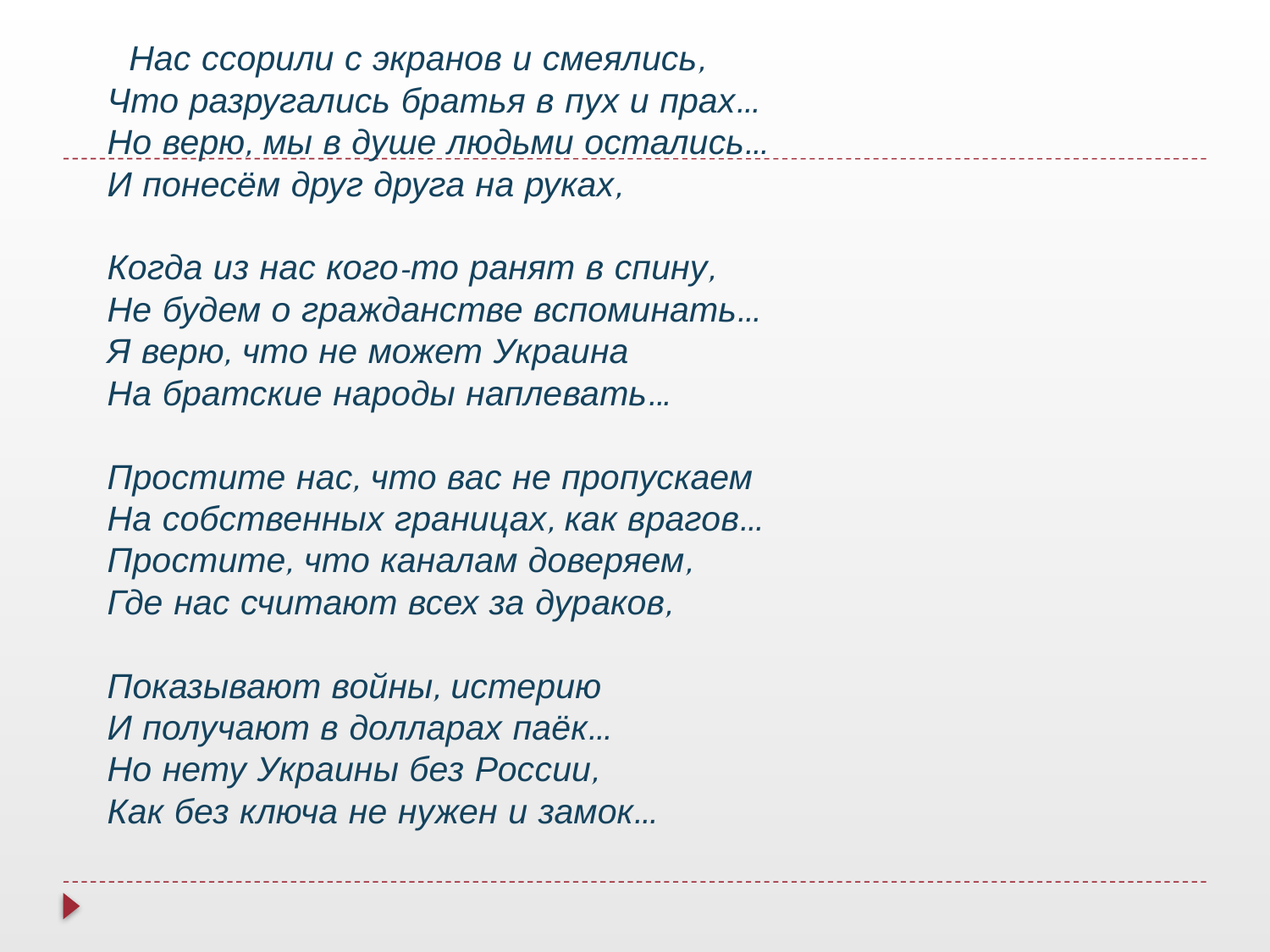

#
     Нас ссорили с экранов и смеялись,
Что разругались братья в пух и прах...
Но верю, мы в душе людьми остались...
И понесём друг друга на руках,
Когда из нас кого-то ранят в спину,
Не будем о гражданстве вспоминать...
Я верю, что не может Украина
На братские народы наплевать...
Простите нас, что вас не пропускаем
На собственных границах, как врагов...
Простите, что каналам доверяем,
Где нас считают всех за дураков,
Показывают войны, истерию
И получают в долларах паёк...
Но нету Украины без России,
Как без ключа не нужен и замок...